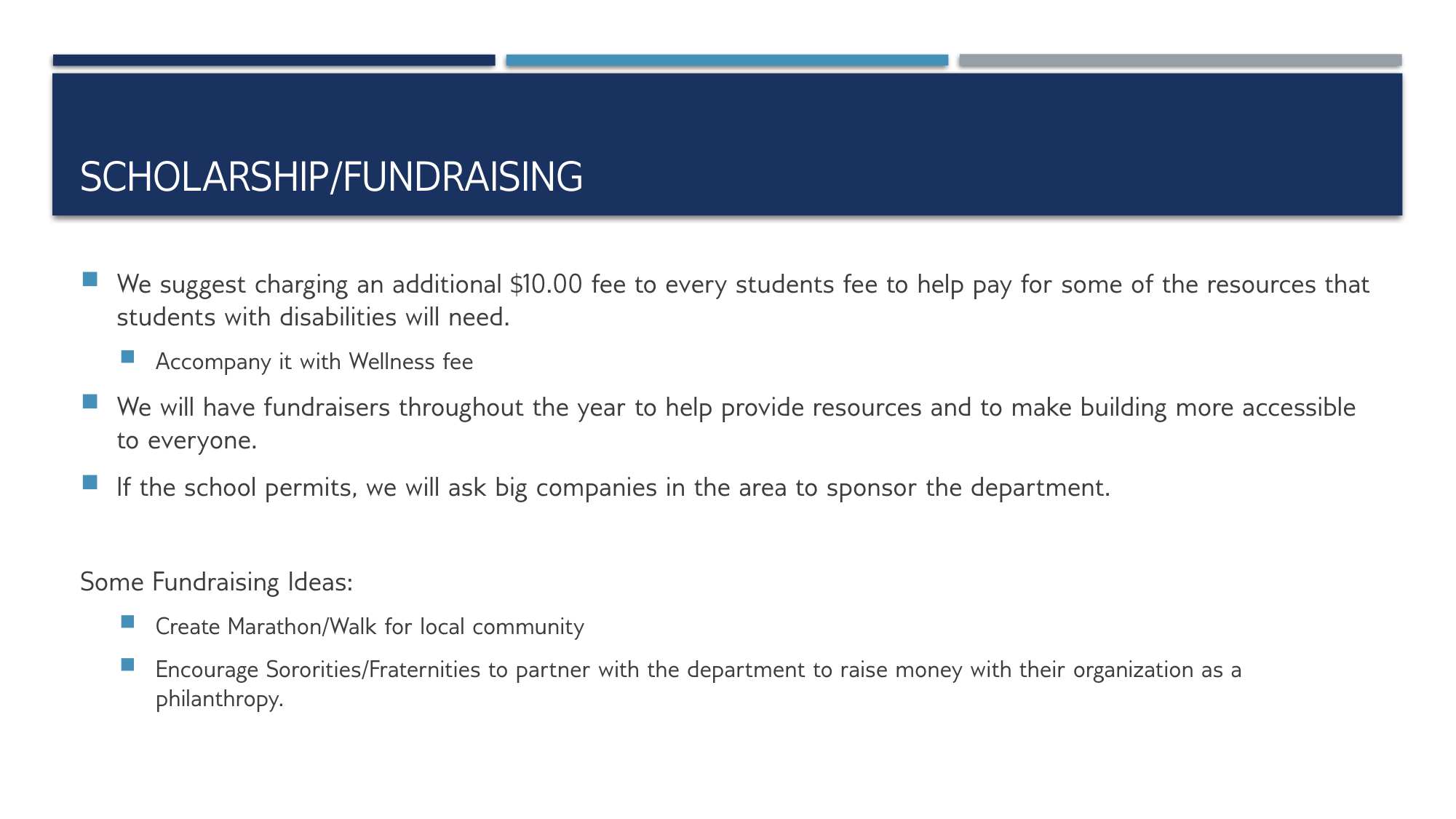

# Scholarship/Fundraising
We suggest charging an additional $10.00 fee to every students fee to help pay for some of the resources that students with disabilities will need.
Accompany it with Wellness fee
We will have fundraisers throughout the year to help provide resources and to make building more accessible to everyone.
If the school permits, we will ask big companies in the area to sponsor the department.

Some Fundraising Ideas:
Create Marathon/Walk for local community
Encourage Sororities/Fraternities to partner with the department to raise money with their organization as a philanthropy.